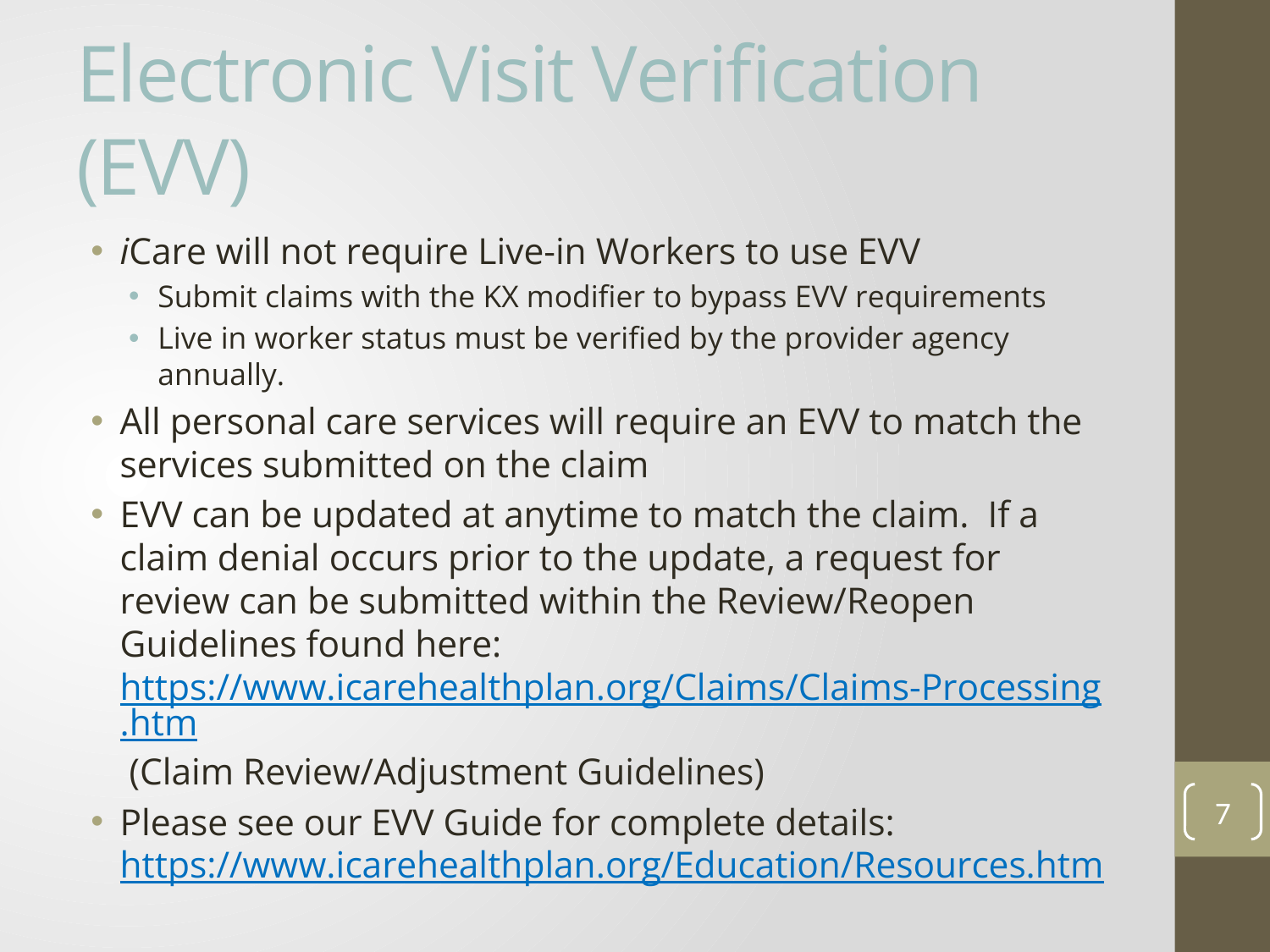

# Electronic Visit Verification (EVV)
iCare will not require Live-in Workers to use EVV
Submit claims with the KX modifier to bypass EVV requirements
Live in worker status must be verified by the provider agency annually.
All personal care services will require an EVV to match the services submitted on the claim
EVV can be updated at anytime to match the claim.  If a claim denial occurs prior to the update, a request for review can be submitted within the Review/Reopen Guidelines found here: https://www.icarehealthplan.org/Claims/Claims-Processing.htm (Claim Review/Adjustment Guidelines)
Please see our EVV Guide for complete details: https://www.icarehealthplan.org/Education/Resources.htm

7